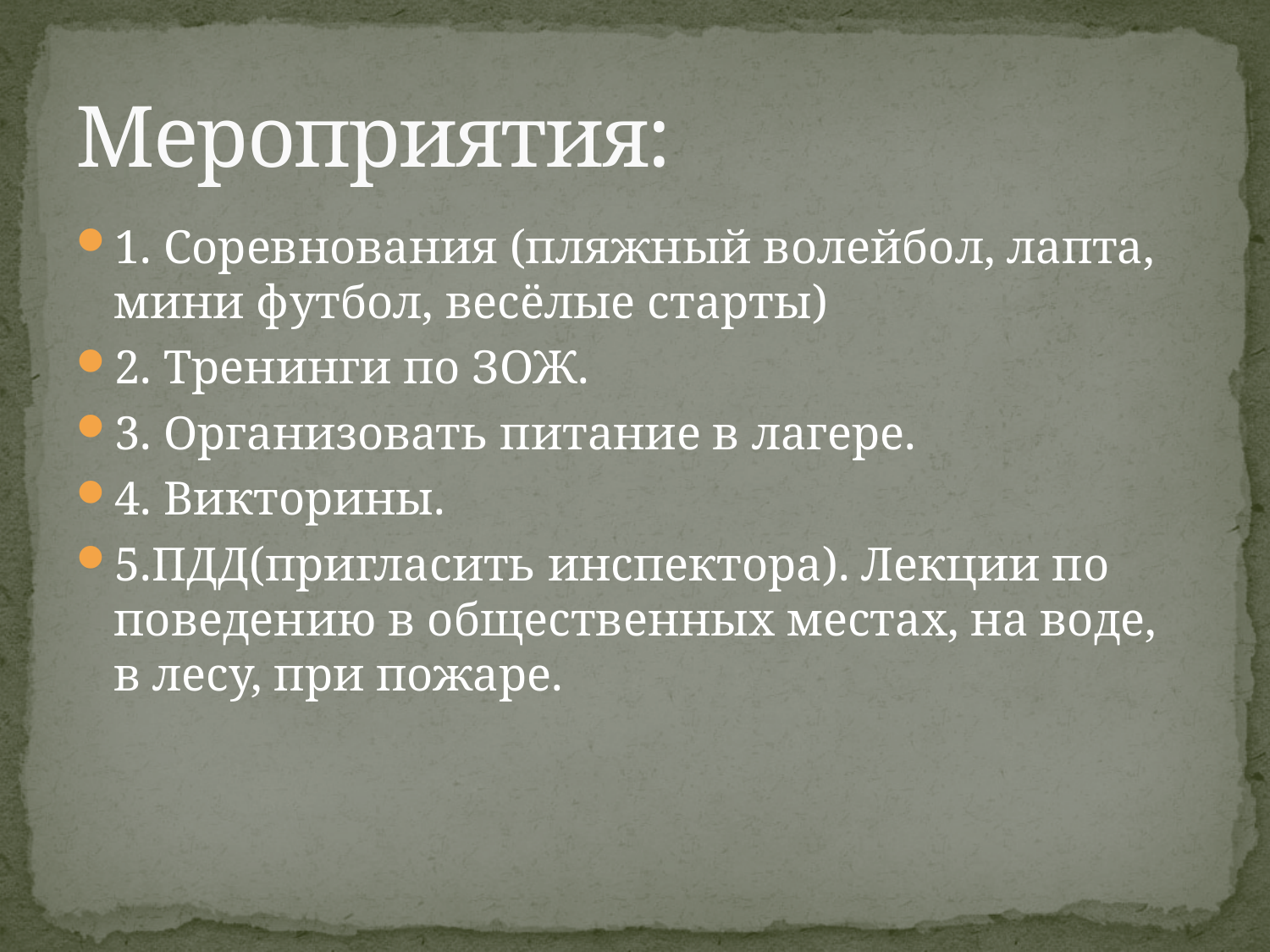

# Мероприятия:
1. Соревнования (пляжный волейбол, лапта, мини футбол, весёлые старты)
2. Тренинги по ЗОЖ.
3. Организовать питание в лагере.
4. Викторины.
5.ПДД(пригласить инспектора). Лекции по поведению в общественных местах, на воде, в лесу, при пожаре.